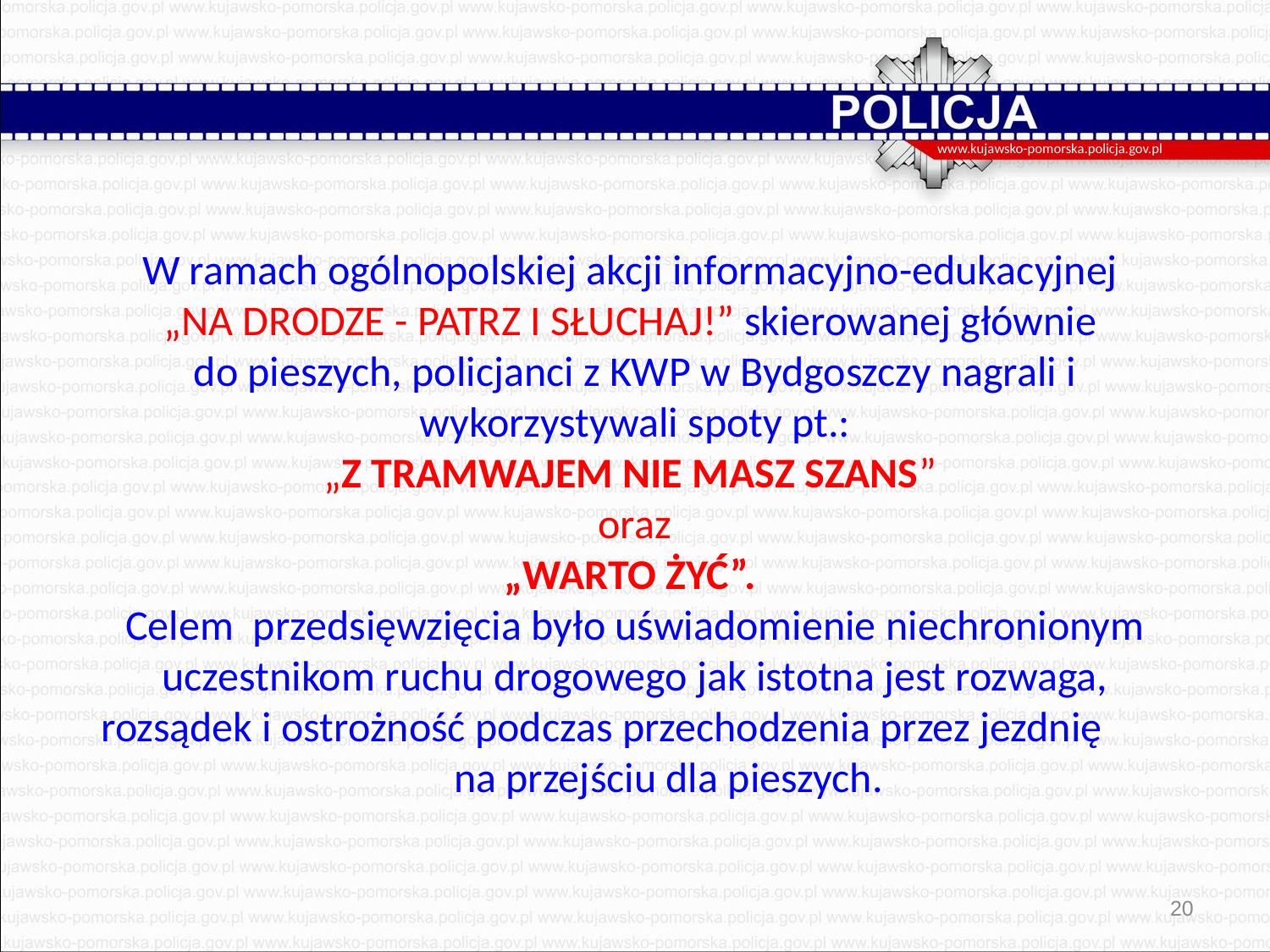

www.kujawsko-pomorska.policja.gov.pl
W ramach ogólnopolskiej akcji informacyjno-edukacyjnej
„NA DRODZE - PATRZ I SŁUCHAJ!” skierowanej głównie
do pieszych, policjanci z KWP w Bydgoszczy nagrali i wykorzystywali spoty pt.:
„Z TRAMWAJEM NIE MASZ SZANS”
oraz
„WARTO ŻYĆ”.
Celem  przedsięwzięcia było uświadomienie niechronionym uczestnikom ruchu drogowego jak istotna jest rozwaga, rozsądek i ostrożność podczas przechodzenia przez jezdnię               na przejściu dla pieszych.
20